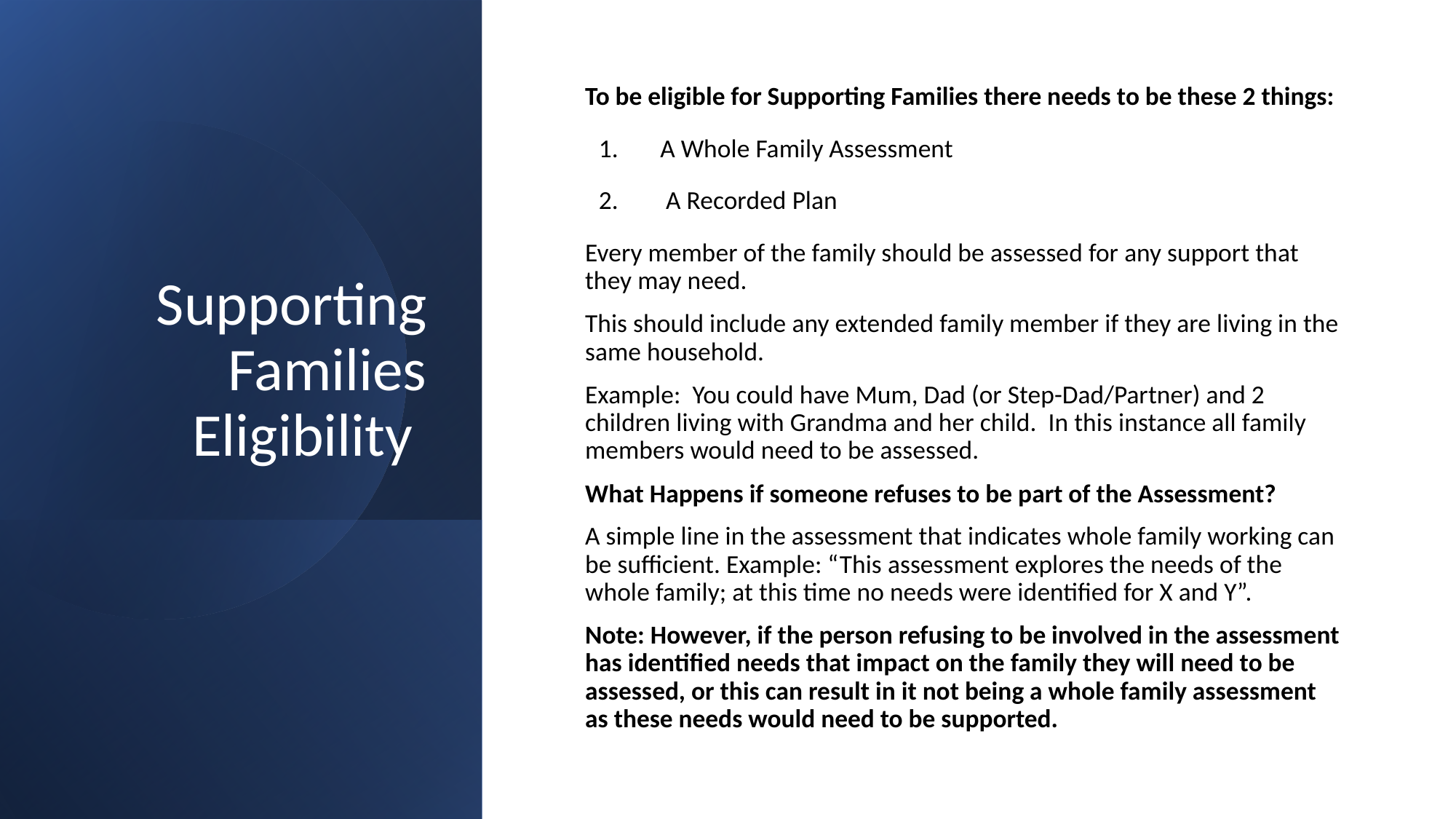

# Supporting Families Eligibility
To be eligible for Supporting Families there needs to be these 2 things:
A Whole Family Assessment
 A Recorded Plan
Every member of the family should be assessed for any support that they may need.
This should include any extended family member if they are living in the same household.
Example:  You could have Mum, Dad (or Step-Dad/Partner) and 2 children living with Grandma and her child.  In this instance all family members would need to be assessed.
What Happens if someone refuses to be part of the Assessment?
A simple line in the assessment that indicates whole family working can be sufficient. Example: “This assessment explores the needs of the whole family; at this time no needs were identified for X and Y”.
Note: However, if the person refusing to be involved in the assessment has identified needs that impact on the family they will need to be assessed, or this can result in it not being a whole family assessment as these needs would need to be supported.